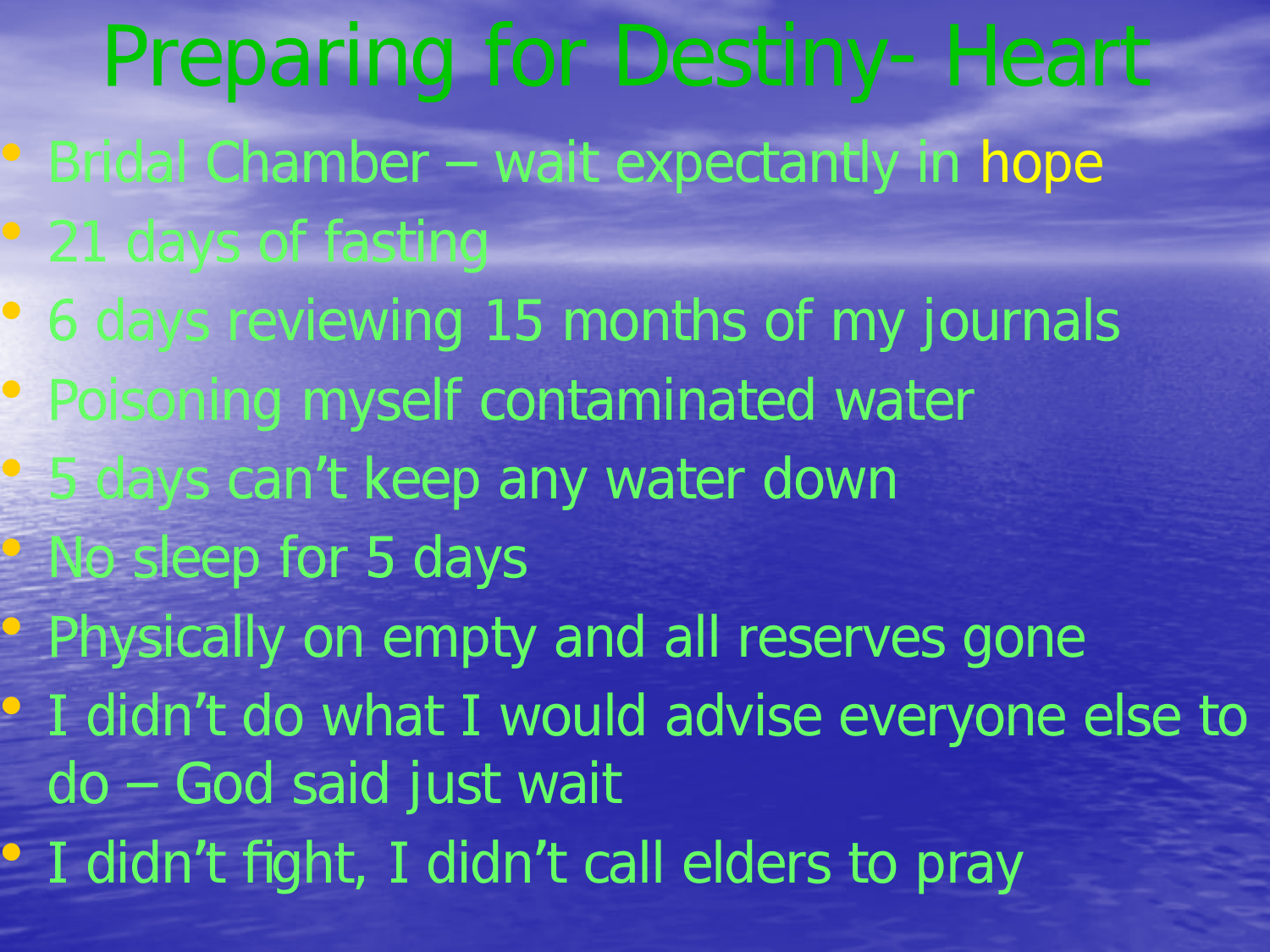

# Preparing for Destiny- Heart
Bridal Chamber – wait expectantly in hope
21 days of fasting
6 days reviewing 15 months of my journals
Poisoning myself contaminated water
5 days can’t keep any water down
No sleep for 5 days
Physically on empty and all reserves gone
I didn’t do what I would advise everyone else to do – God said just wait
I didn’t fight, I didn’t call elders to pray